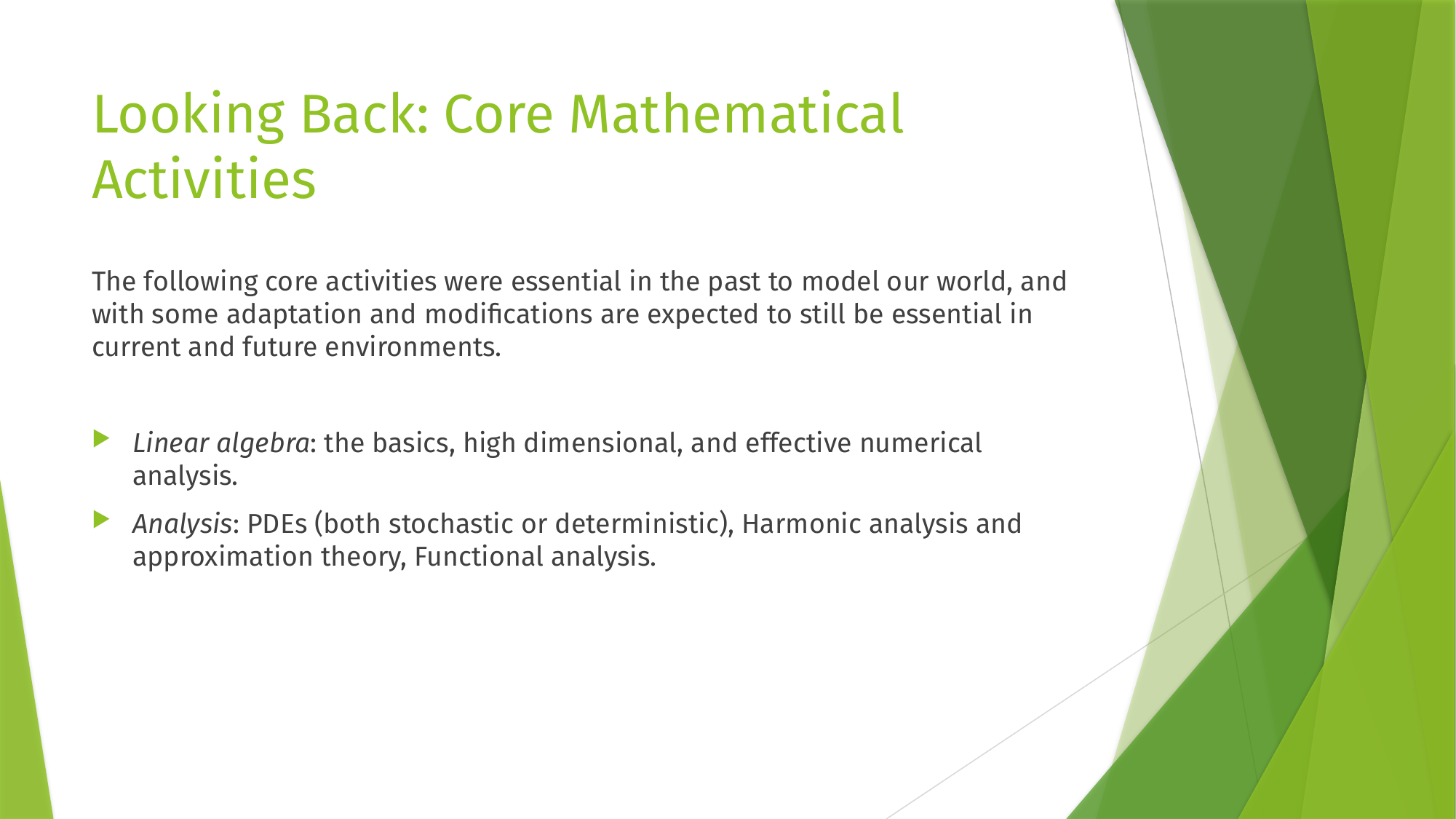

# Looking Back: Core Mathematical Activities
The following core activities were essential in the past to model our world, and with some adaptation and modifications are expected to still be essential in current and future environments.

Linear algebra: the basics, high dimensional, and effective numerical analysis.
Analysis: PDEs (both stochastic or deterministic), Harmonic analysis and approximation theory, Functional analysis.